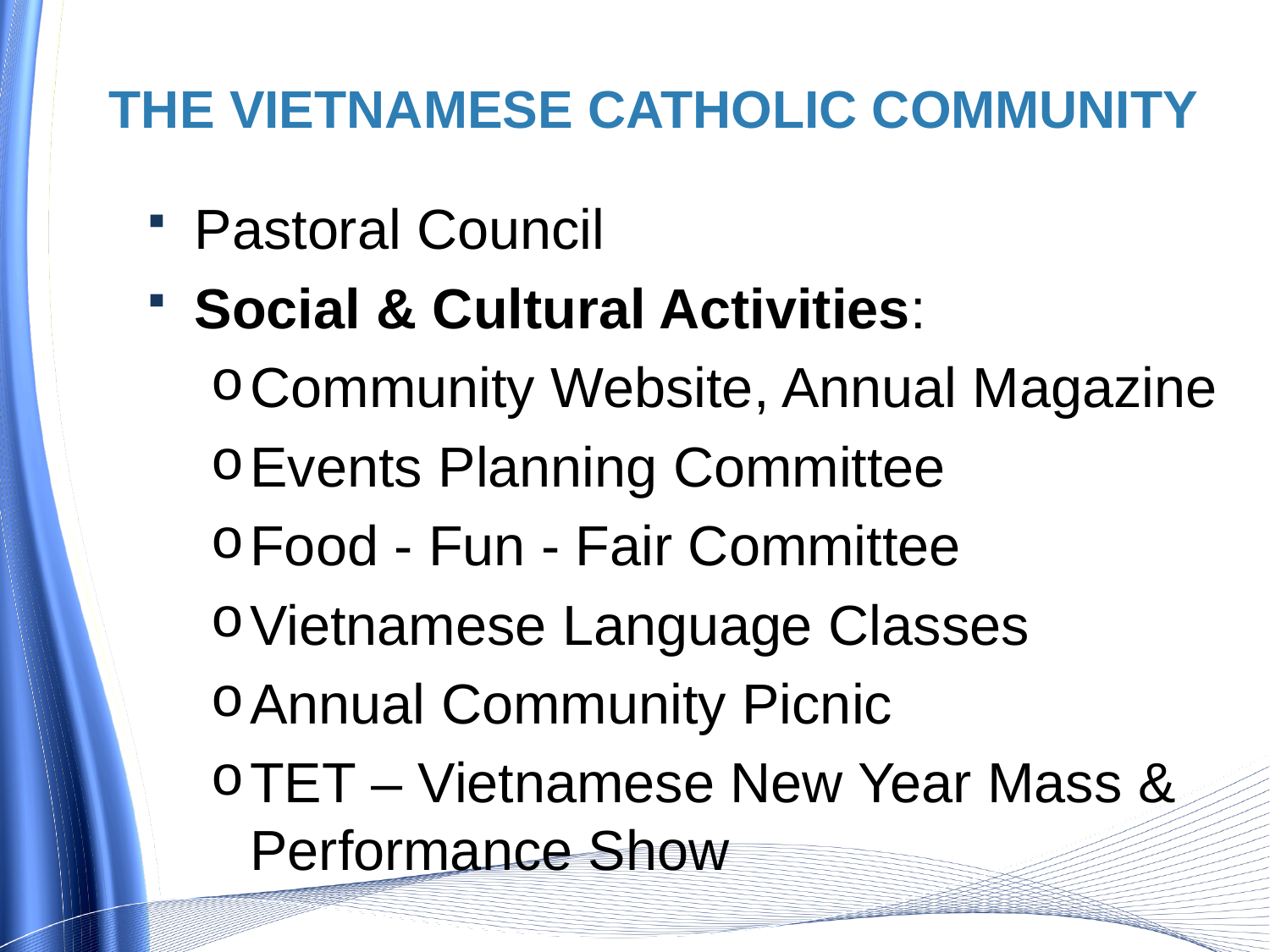

# The Vietnamese Catholic Community
Pastoral Council
Social & Cultural Activities:
Community Website, Annual Magazine
Events Planning Committee
Food - Fun - Fair Committee
Vietnamese Language Classes
Annual Community Picnic
TET – Vietnamese New Year Mass & Performance Show